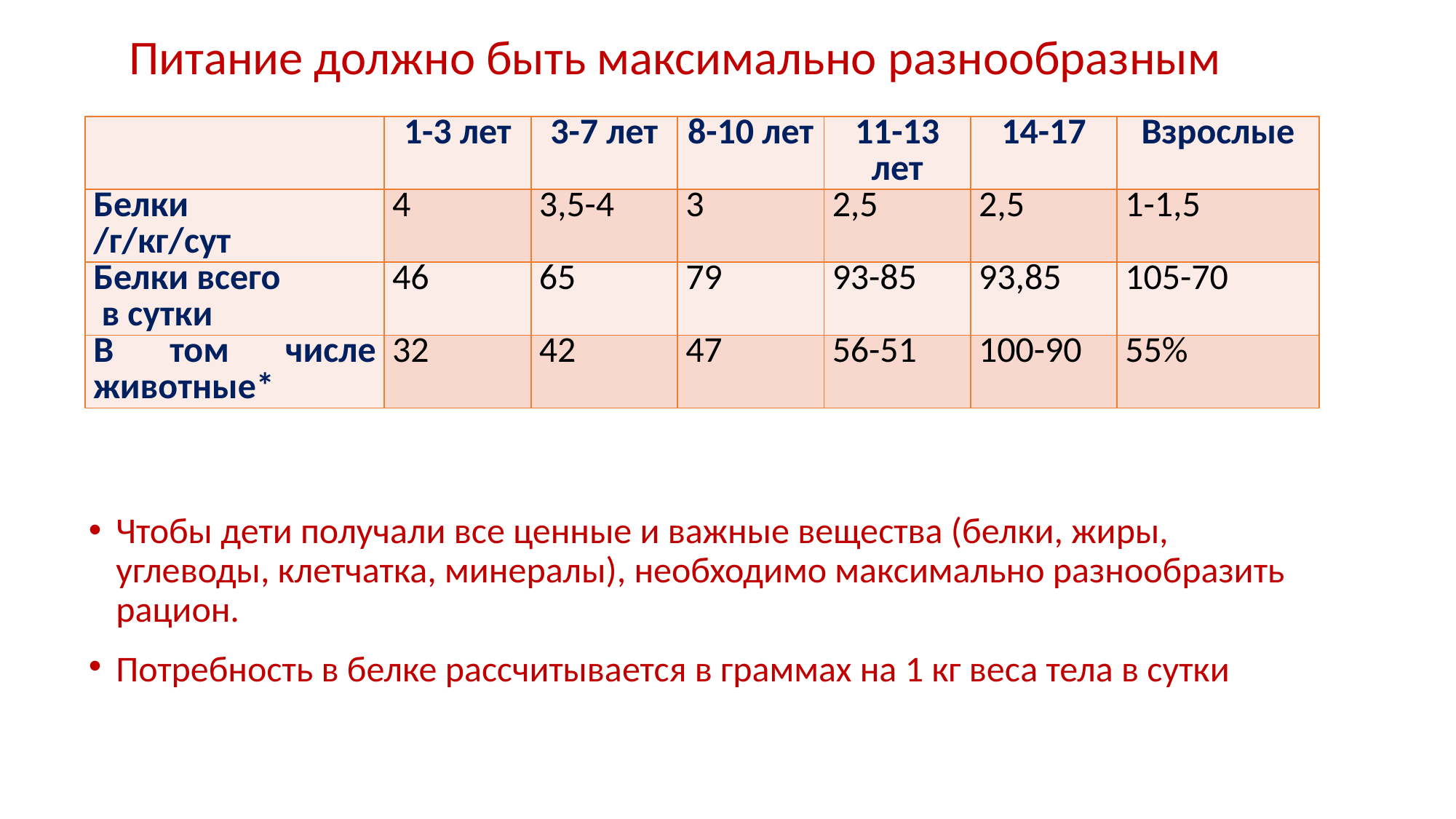

# Питание должно быть максимально разнообразным
|  | 1-3 лет | 3-7 лет | 8-10 лет | 11-13 лет | 14-17 | Взрослые |
| --- | --- | --- | --- | --- | --- | --- |
| Белки /г/кг/сут | 4 | 3,5-4 | 3 | 2,5 | 2,5 | 1-1,5 |
| Белки всего в сутки | 46 | 65 | 79 | 93-85 | 93,85 | 105-70 |
| В том числе животные\* | 32 | 42 | 47 | 56-51 | 100-90 | 55% |
Чтобы дети получали все ценные и важные вещества (белки, жиры, углеводы, клетчатка, минералы), необходимо максимально разнообразить рацион.
Потребность в белке рассчитывается в граммах на 1 кг веса тела в сутки